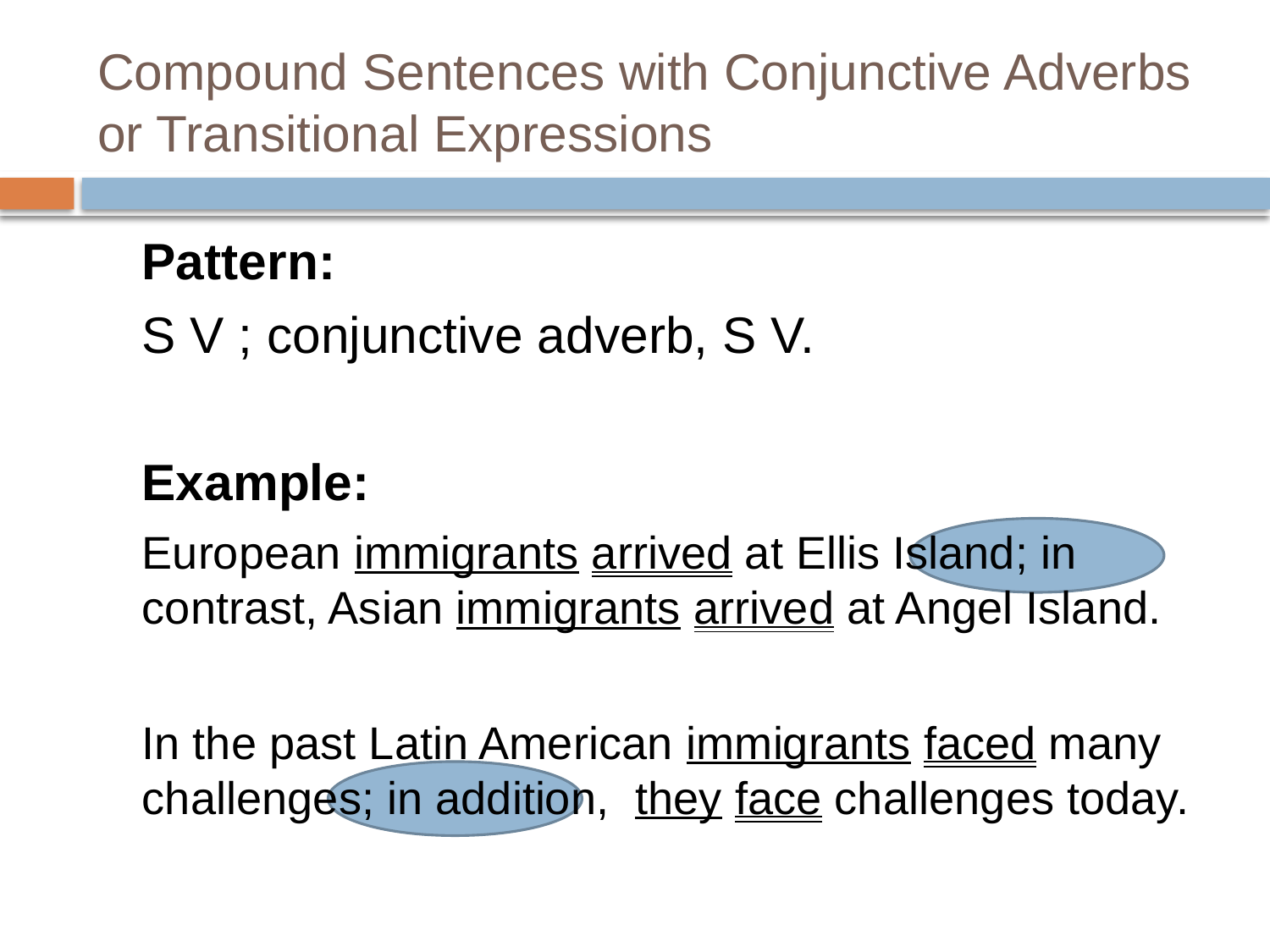

# Compound Sentences with Conjunctive Adverbs or Transitional Expressions
	Pattern:
	S V ; conjunctive adverb, S V.

	Example:
	European immigrants arrived at Ellis Island; in contrast, Asian immigrants arrived at Angel Island.

	In the past Latin American immigrants faced many challenges; in addition,  they face challenges today.